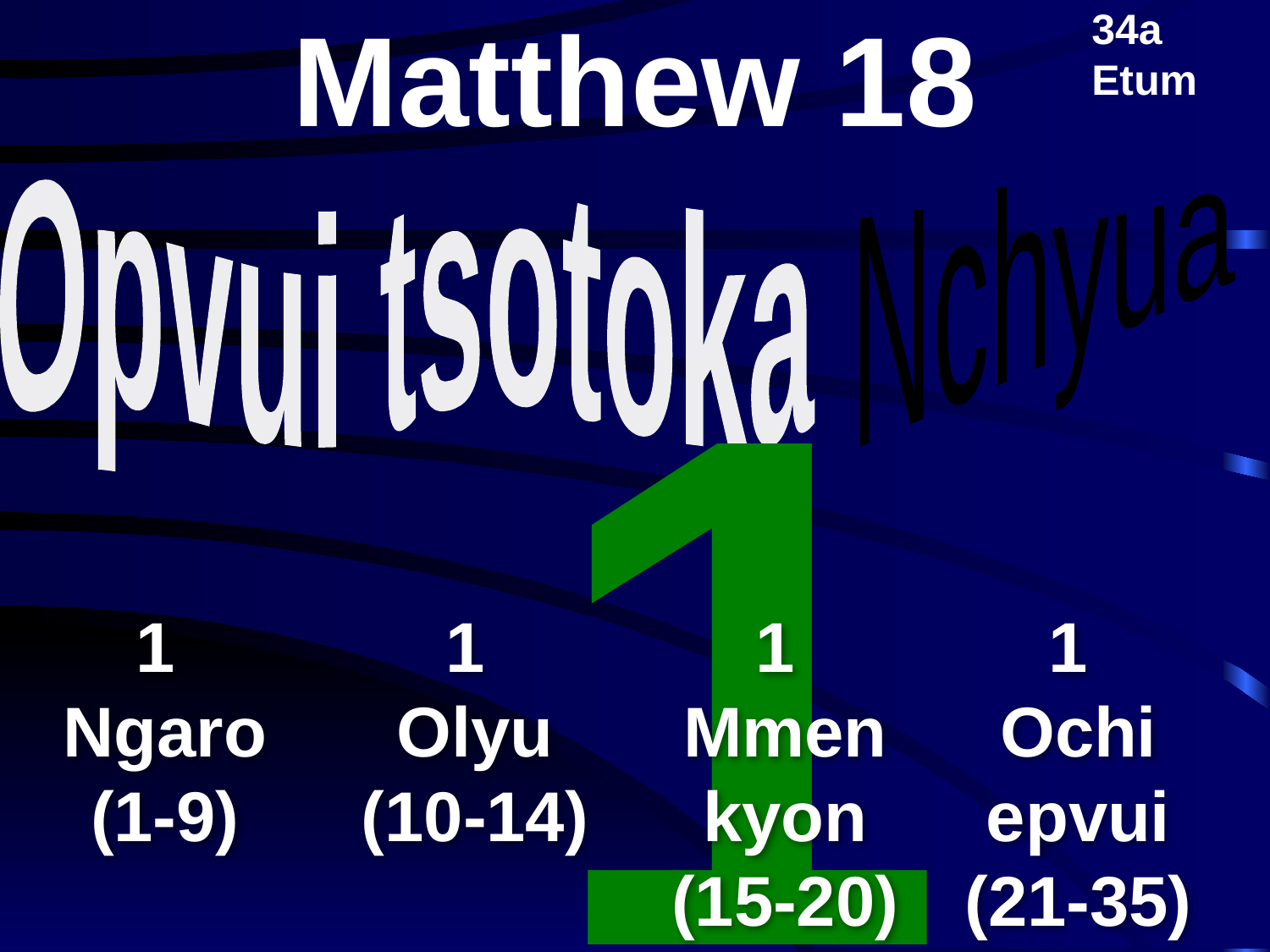

Matthew 18
34a
Etum
Nchyua
Opvui tsotoka
1
1
Ngaro (1-9)
1
Olyu
(10-14)
1
Mmen kyon
(15-20)
1
Ochi epvui
(21-35)